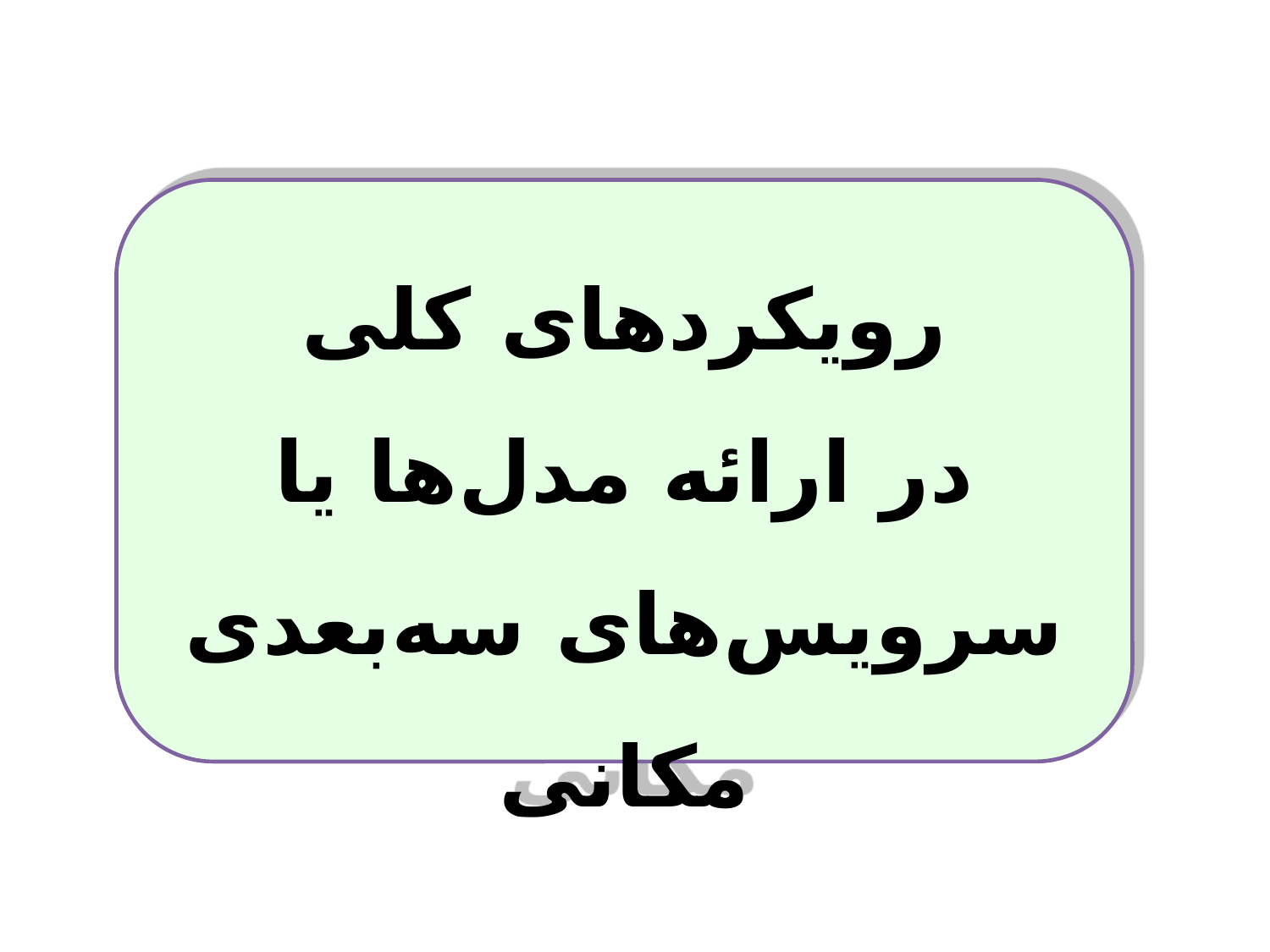

رویکردهای کلی
در ارائه مدل‌ها یا سرویس‌های سه‌بعدی مکانی